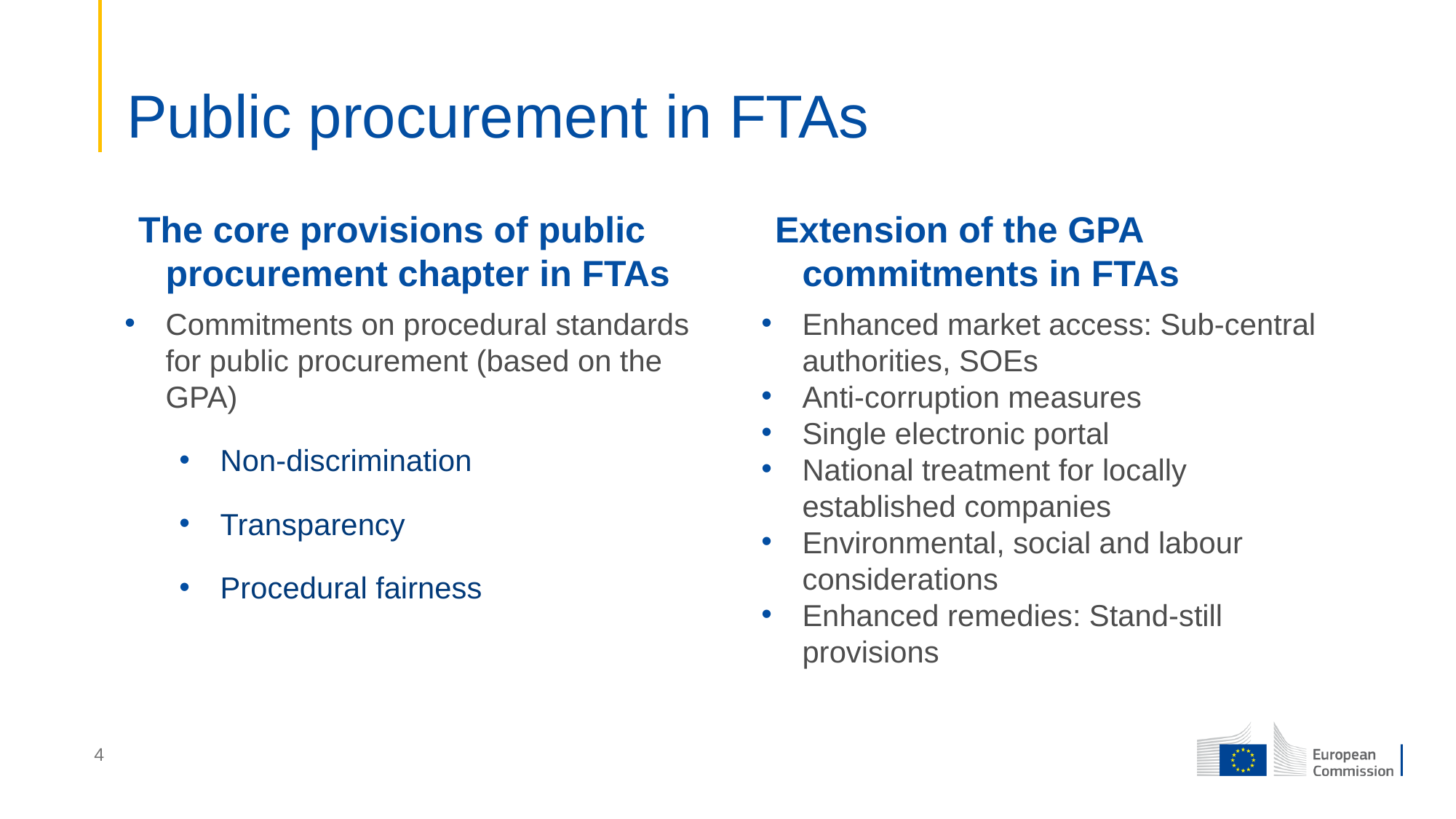

# Public procurement in FTAs
The core provisions of public procurement chapter in FTAs
Extension of the GPA commitments in FTAs
Commitments on procedural standards for public procurement (based on the GPA)
Non-discrimination
Transparency
Procedural fairness

Enhanced market access: Sub-central authorities, SOEs
Anti-corruption measures
Single electronic portal
National treatment for locally established companies
Environmental, social and labour considerations
Enhanced remedies: Stand-still provisions

4